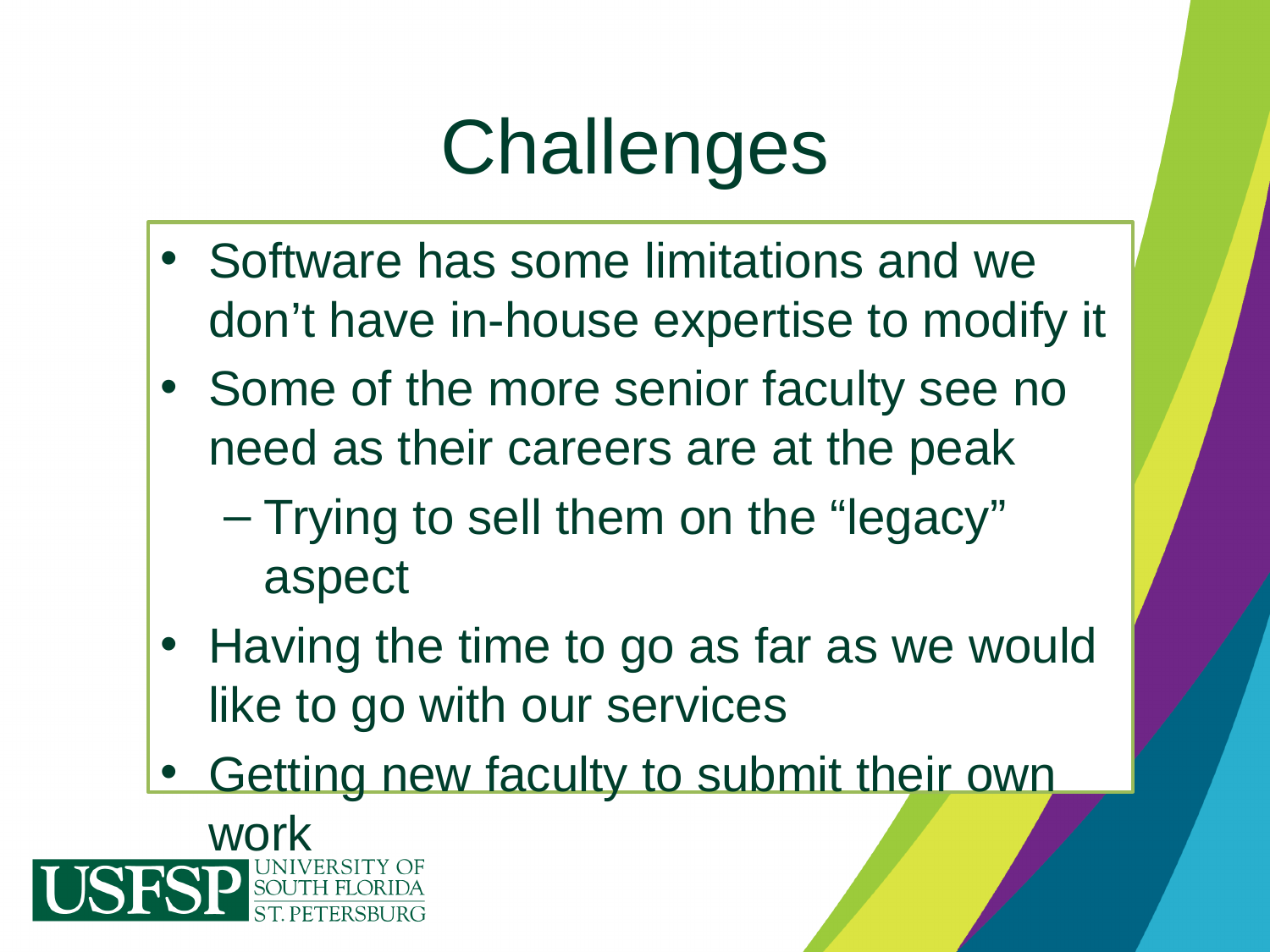

# Challenges
Software has some limitations and we don’t have in-house expertise to modify it
Some of the more senior faculty see no need as their careers are at the peak
Trying to sell them on the “legacy” aspect
Having the time to go as far as we would like to go with our services
Getting new faculty to submit their own work